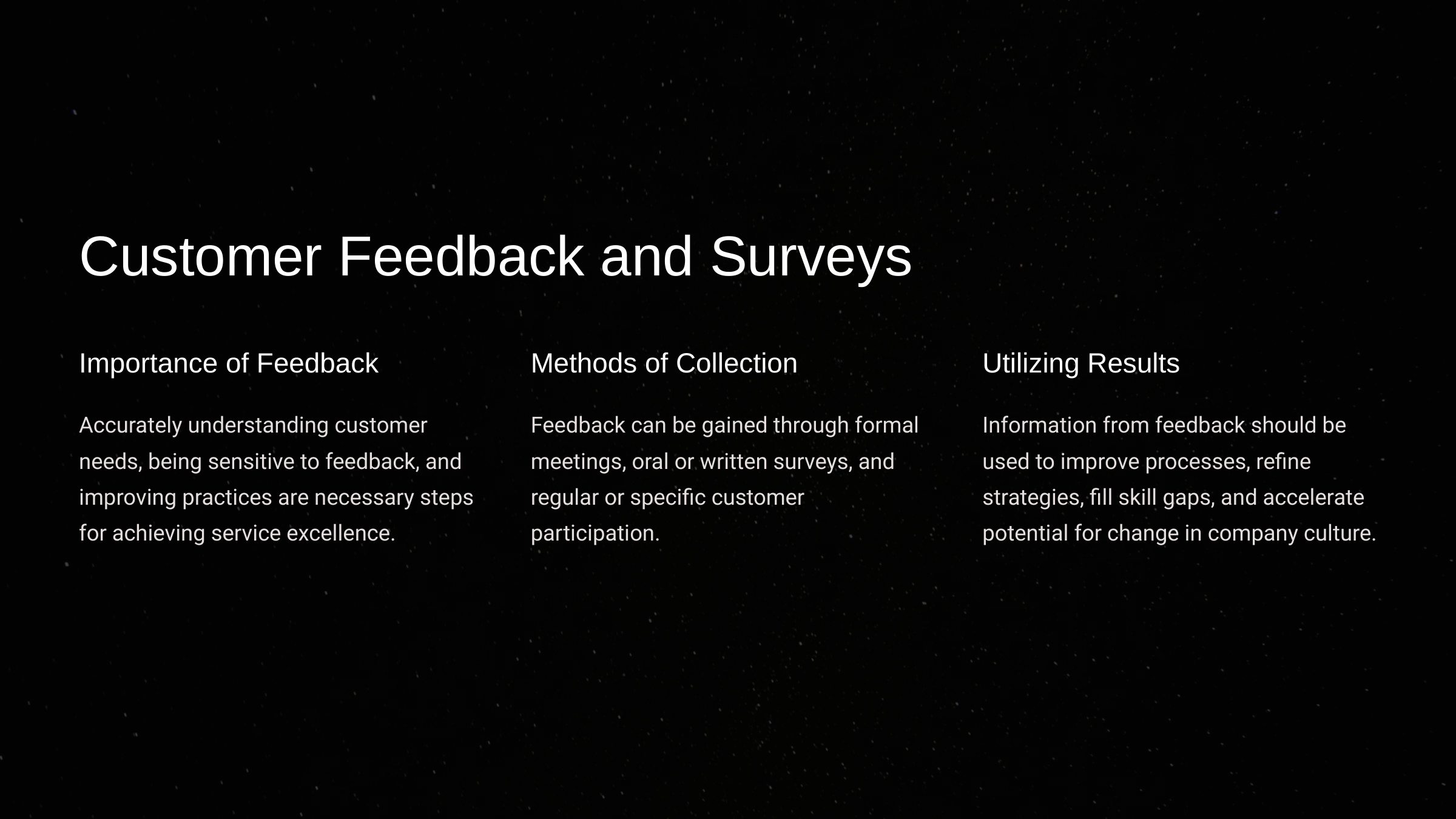

Customer Feedback and Surveys
Importance of Feedback
Methods of Collection
Utilizing Results
Accurately understanding customer needs, being sensitive to feedback, and improving practices are necessary steps for achieving service excellence.
Feedback can be gained through formal meetings, oral or written surveys, and regular or specific customer participation.
Information from feedback should be used to improve processes, refine strategies, fill skill gaps, and accelerate potential for change in company culture.